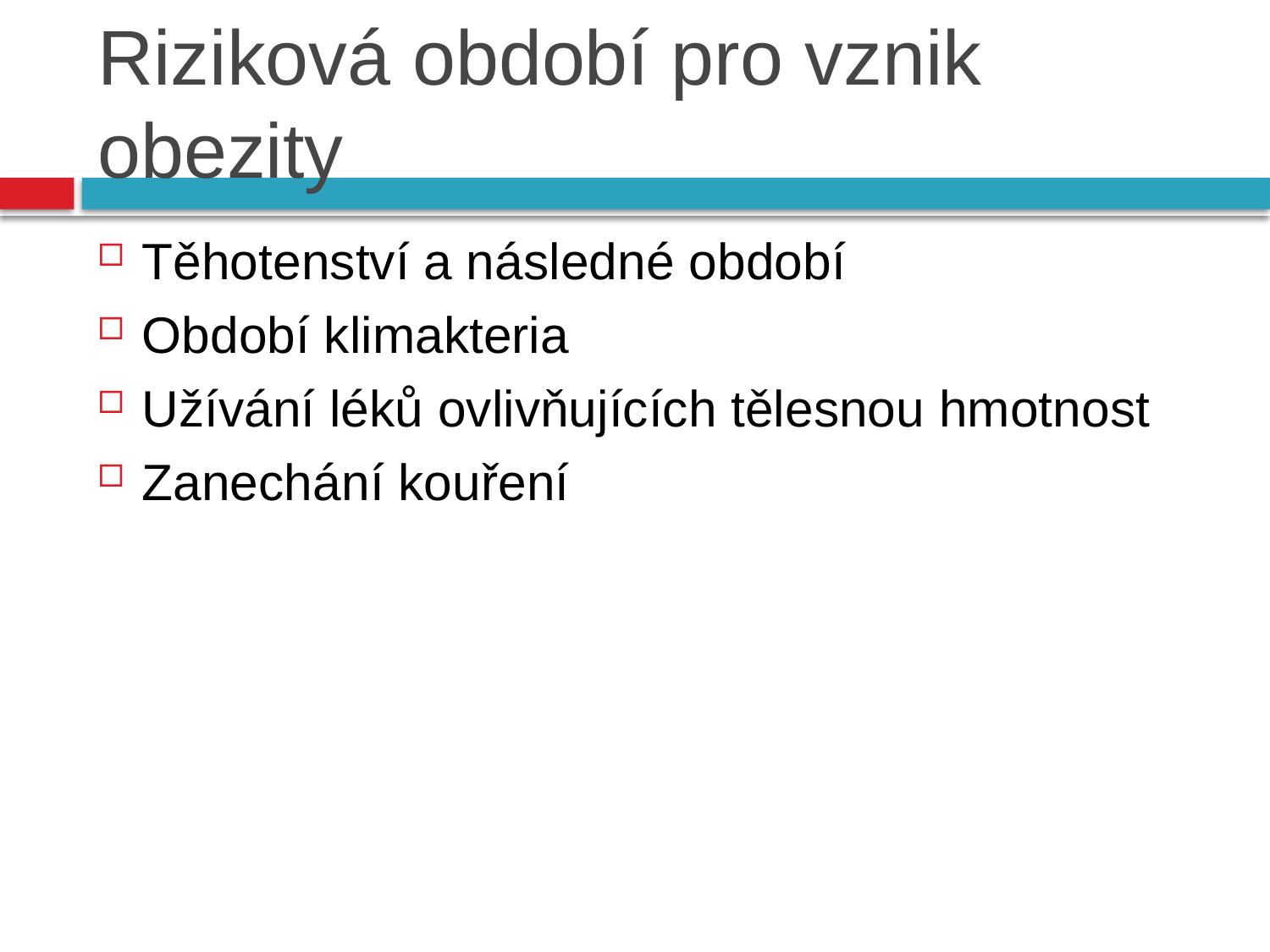

# Riziková období pro vznik obezity
Těhotenství a následné období
Období klimakteria
Užívání léků ovlivňujících tělesnou hmotnost
Zanechání kouření